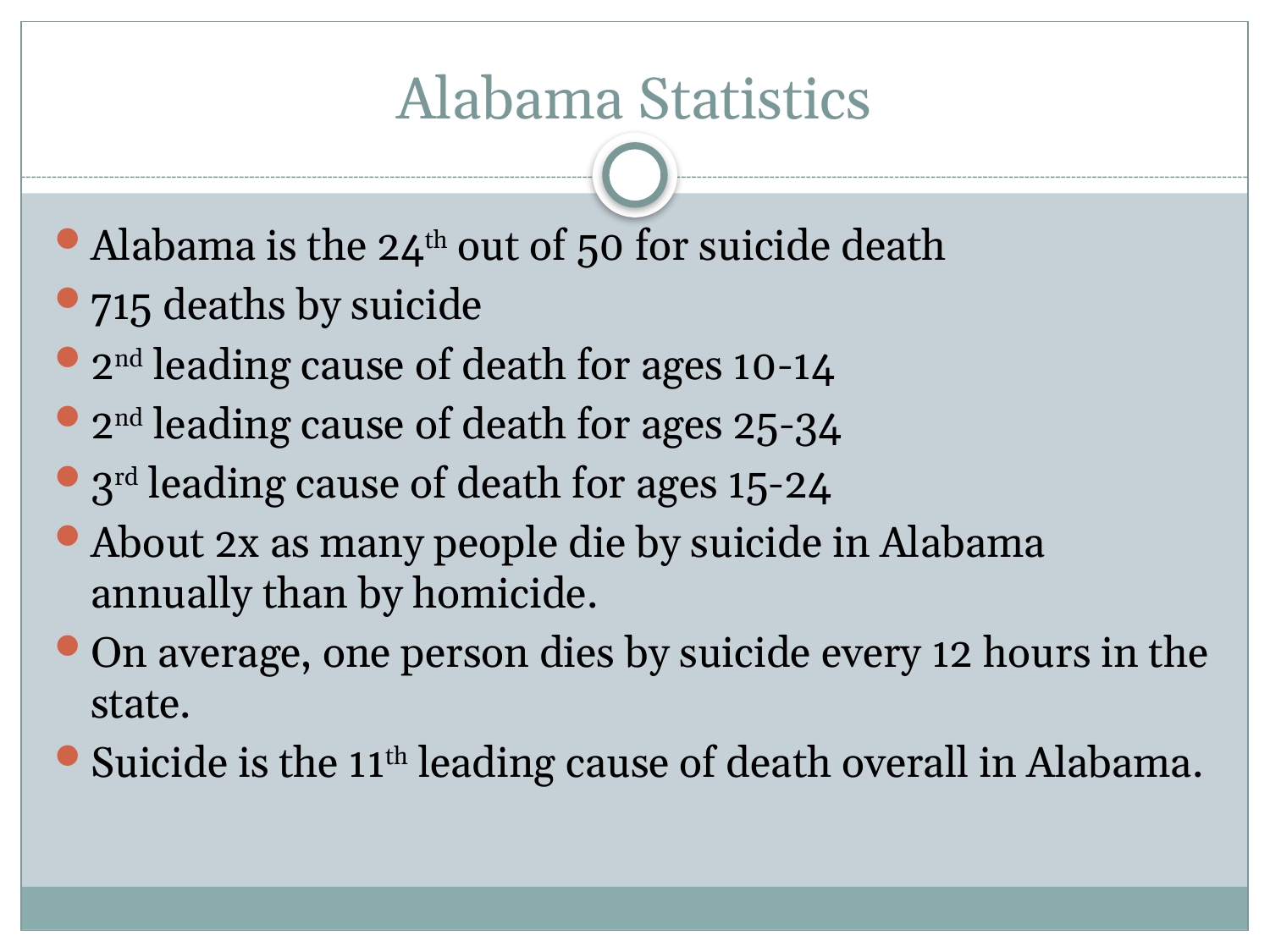

# Alabama Statistics
Alabama is the 24th out of 50 for suicide death
715 deaths by suicide
2nd leading cause of death for ages 10-14
2nd leading cause of death for ages 25-34
3rd leading cause of death for ages 15-24
About 2x as many people die by suicide in Alabama annually than by homicide.
On average, one person dies by suicide every 12 hours in the state.
Suicide is the 11th leading cause of death overall in Alabama.